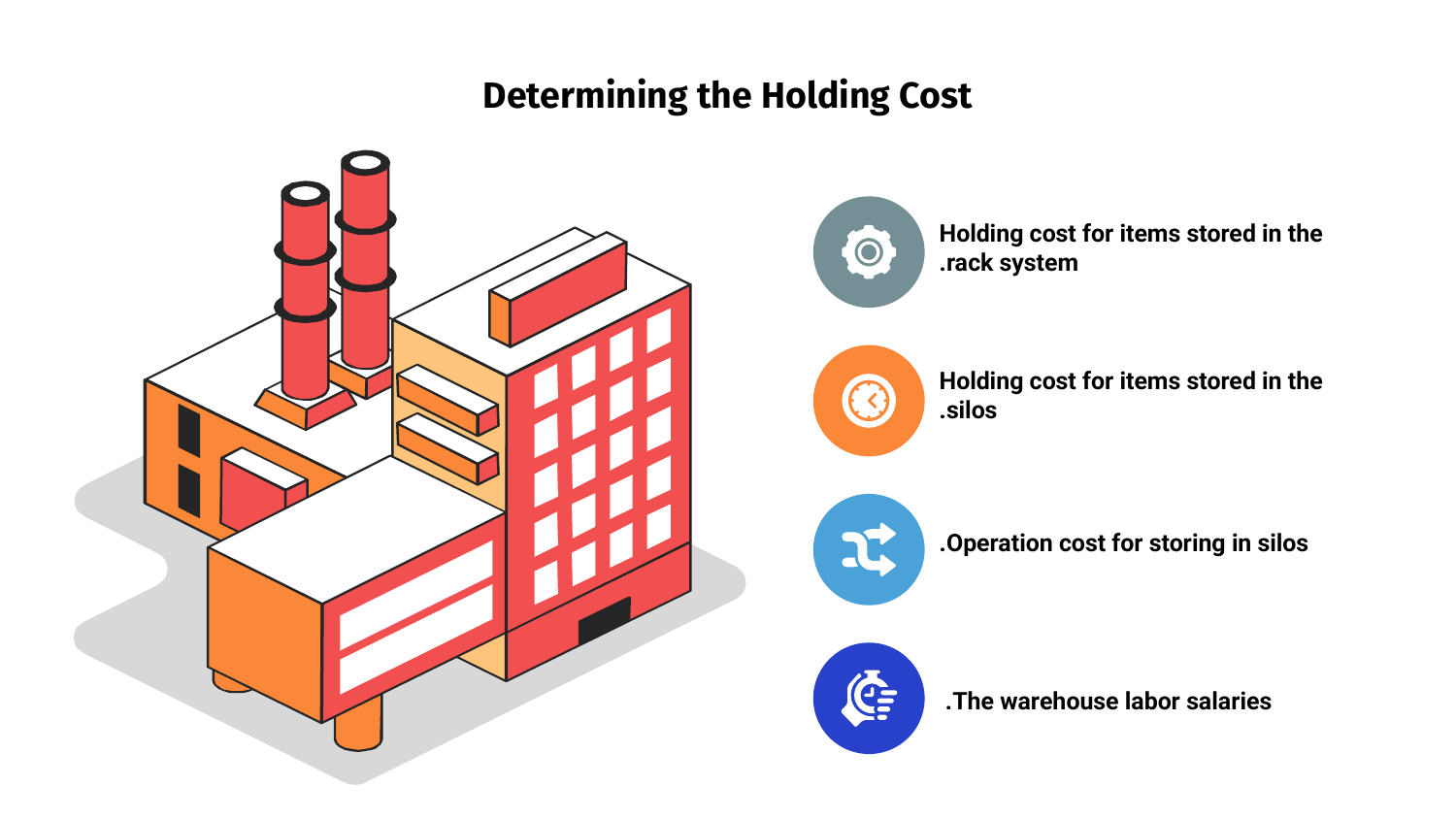

# Determining the Holding Cost

Holding cost for items stored in the rack system.

Holding cost for items stored in the silos.

Operation cost for storing in silos.

The warehouse labor salaries.